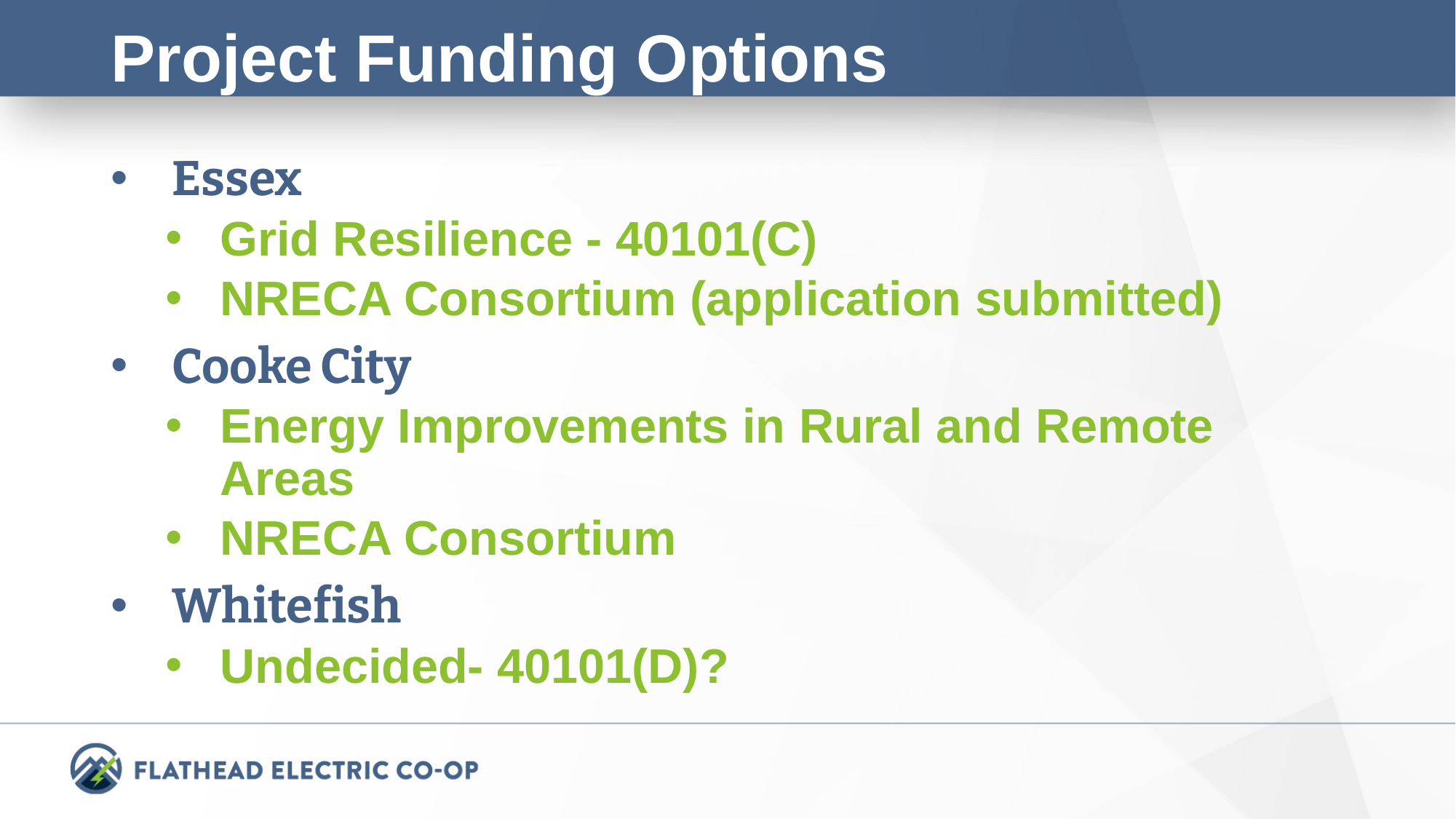

# Project Funding Options
Essex
Grid Resilience - 40101(C)
NRECA Consortium (application submitted)
Cooke City
Energy Improvements in Rural and Remote Areas
NRECA Consortium
Whitefish
Undecided- 40101(D)?